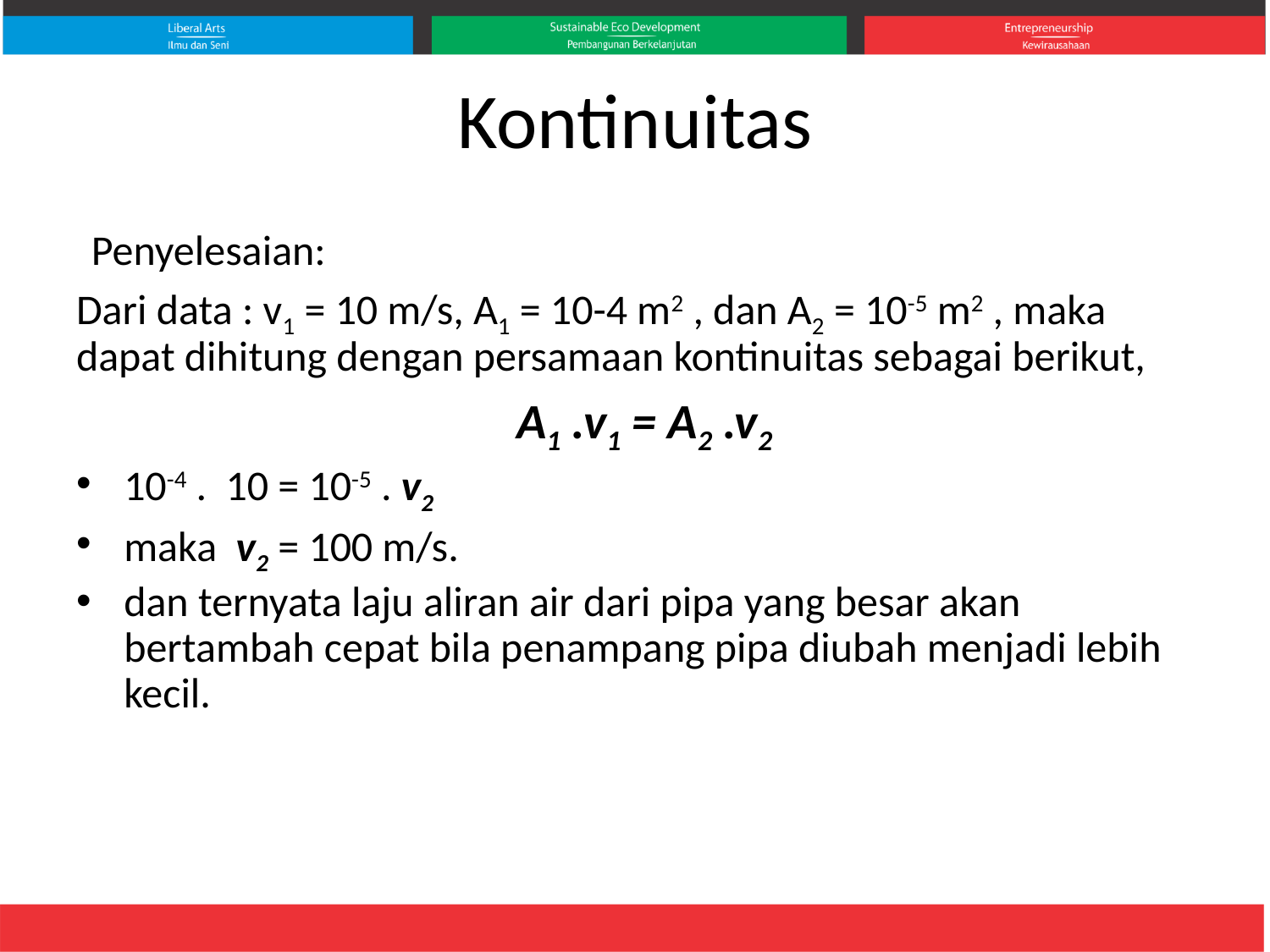

# Kontinuitas
Penyelesaian:
Dari data : v1 = 10 m/s, A1 = 10-4 m2 , dan A2 = 10-5 m2 , maka dapat dihitung dengan persamaan kontinuitas sebagai berikut,
A1 .v1 = A2 .v2
10-4 .  10 = 10-5 . v2
maka  v2 = 100 m/s.
dan ternyata laju aliran air dari pipa yang besar akan bertambah cepat bila penampang pipa diubah menjadi lebih kecil.